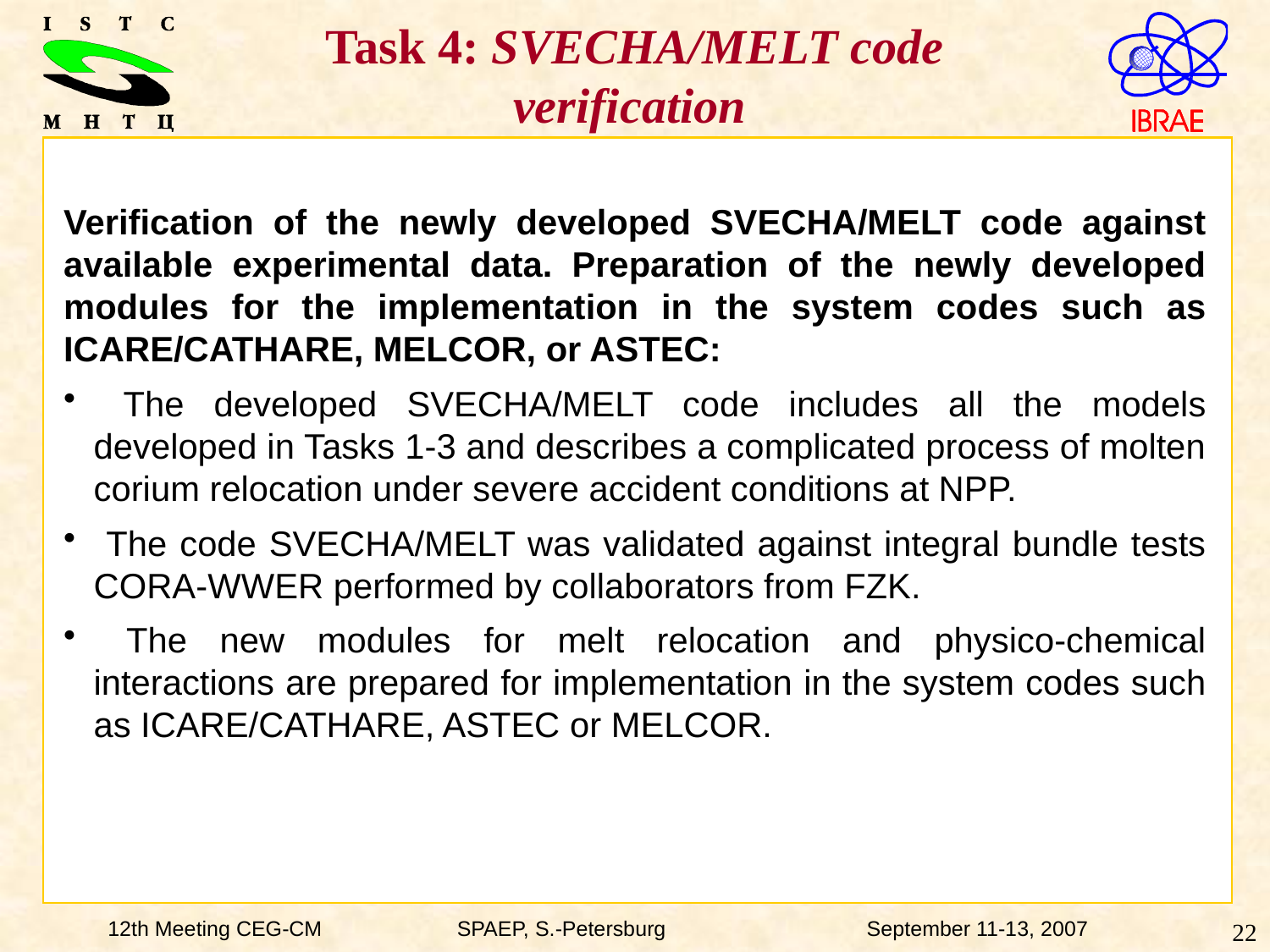

Task 4: SVECHA/MELT code verification
Verification of the newly developed SVECHA/MELT code against available experimental data. Preparation of the newly developed modules for the implementation in the system codes such as ICARE/CATHARE, MELCOR, or ASTEC:
 The developed SVECHA/MELT code includes all the models developed in Tasks 1-3 and describes a complicated process of molten corium relocation under severe accident conditions at NPP.
 The code SVECHA/MELT was validated against integral bundle tests CORA-WWER performed by collaborators from FZK.
 The new modules for melt relocation and physico-chemical interactions are prepared for implementation in the system codes such as ICARE/CATHARE, ASTEC or MELCOR.

12th Meeting CEG-CM	                  SPAEP, S.-Petersburg 	                     September 11-13, 2007
22